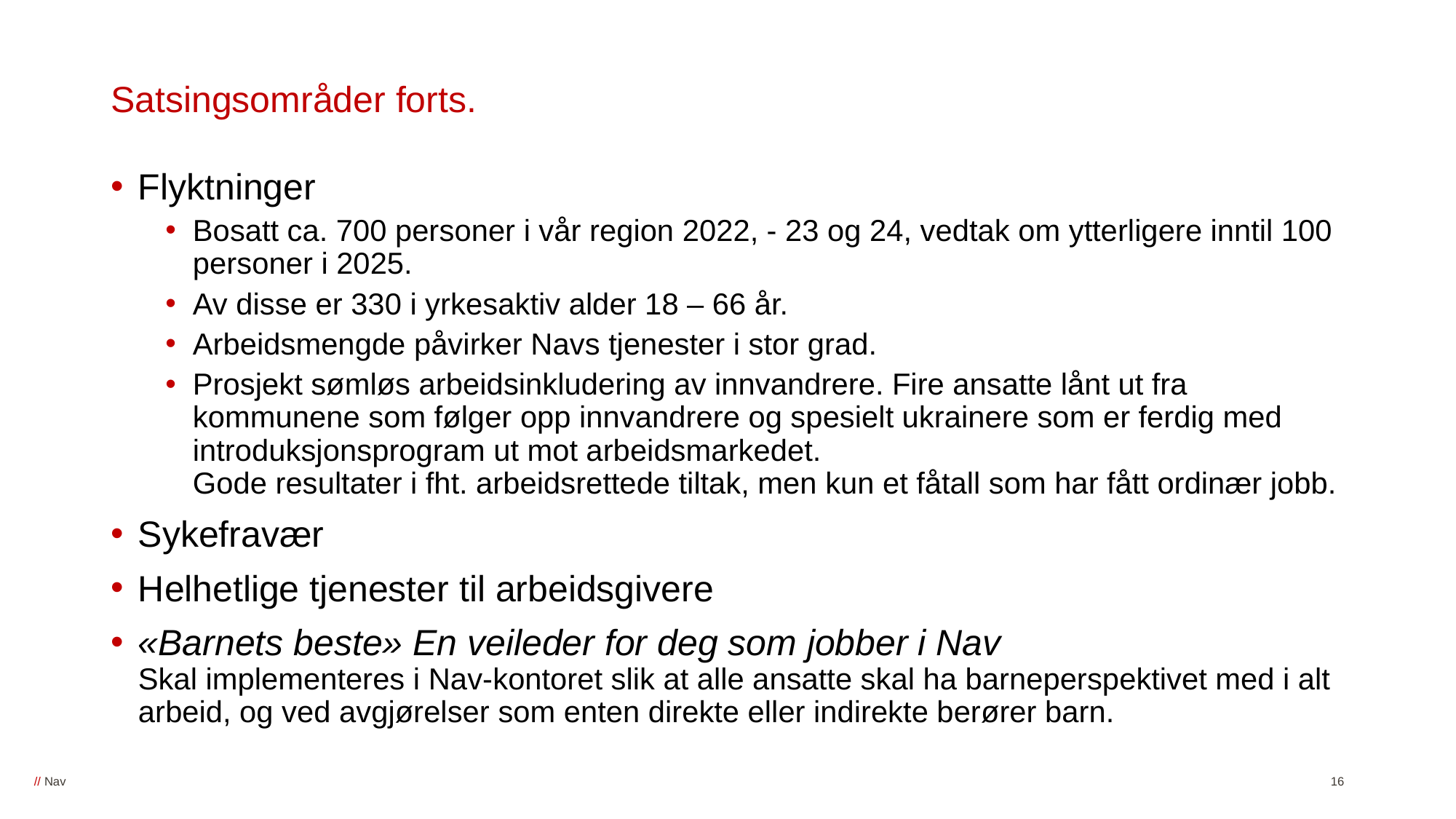

# Satsingsområder forts.
Flyktninger
Bosatt ca. 700 personer i vår region 2022, - 23 og 24, vedtak om ytterligere inntil 100 personer i 2025.
Av disse er 330 i yrkesaktiv alder 18 – 66 år.
Arbeidsmengde påvirker Navs tjenester i stor grad.
Prosjekt sømløs arbeidsinkludering av innvandrere. Fire ansatte lånt ut fra kommunene som følger opp innvandrere og spesielt ukrainere som er ferdig med introduksjonsprogram ut mot arbeidsmarkedet.
Gode resultater i fht. arbeidsrettede tiltak, men kun et fåtall som har fått ordinær jobb.
Sykefravær
Helhetlige tjenester til arbeidsgivere
«Barnets beste» En veileder for deg som jobber i Nav
Skal implementeres i Nav-kontoret slik at alle ansatte skal ha barneperspektivet med i alt arbeid, og ved avgjørelser som enten direkte eller indirekte berører barn.

16